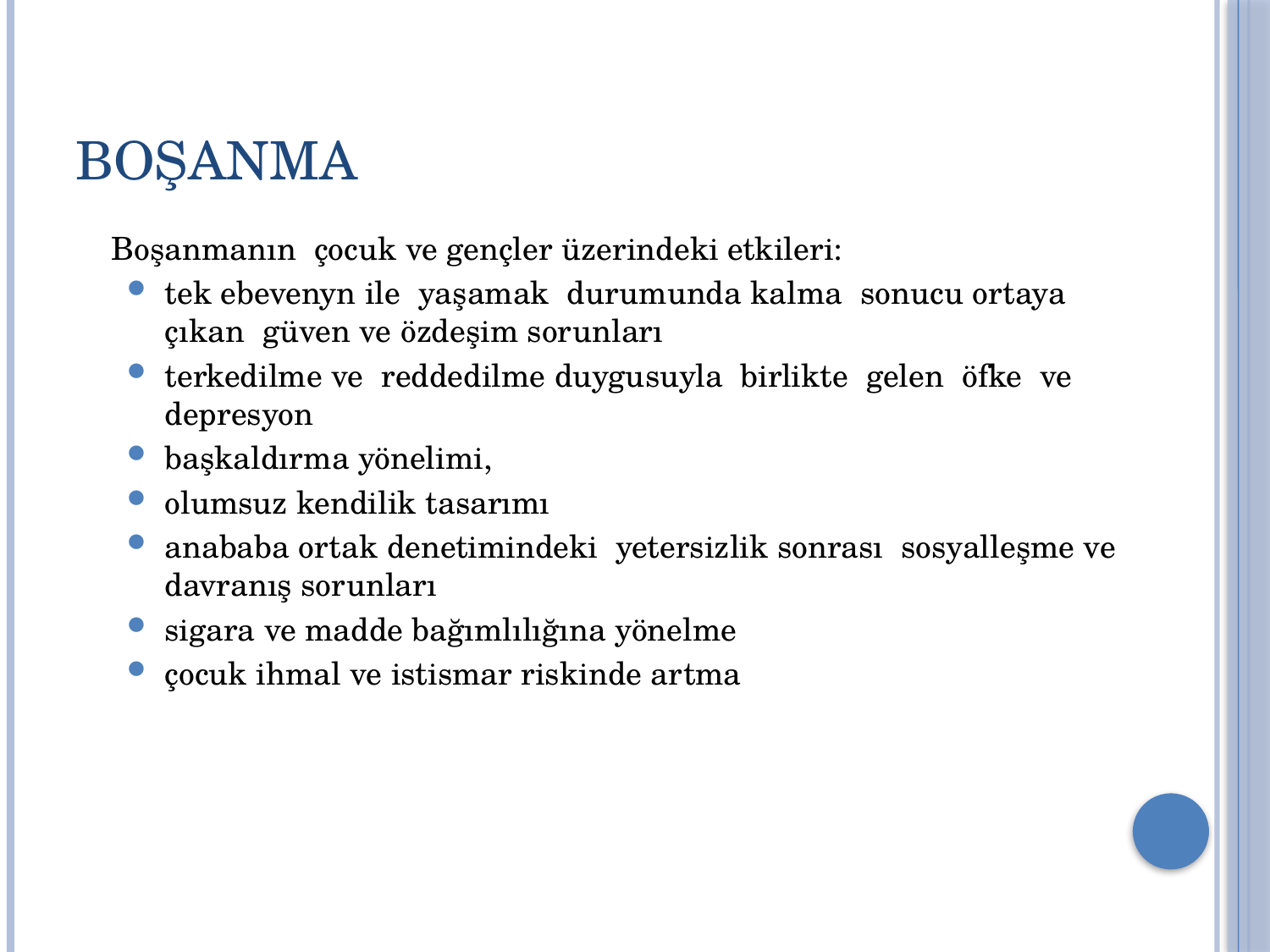

# BOŞANMA
    Boşanmanın  çocuk ve gençler üzerindeki etkileri:
tek ebevenyn ile  yaşamak  durumunda kalma  sonucu ortaya çıkan  güven ve özdeşim sorunları
terkedilme ve  reddedilme duygusuyla  birlikte  gelen  öfke  ve depresyon
başkaldırma yönelimi,
olumsuz kendilik tasarımı
anababa ortak denetimindeki  yetersizlik sonrası  sosyalleşme ve davranış sorunları
sigara ve madde bağımlılığına yönelme
çocuk ihmal ve istismar riskinde artma